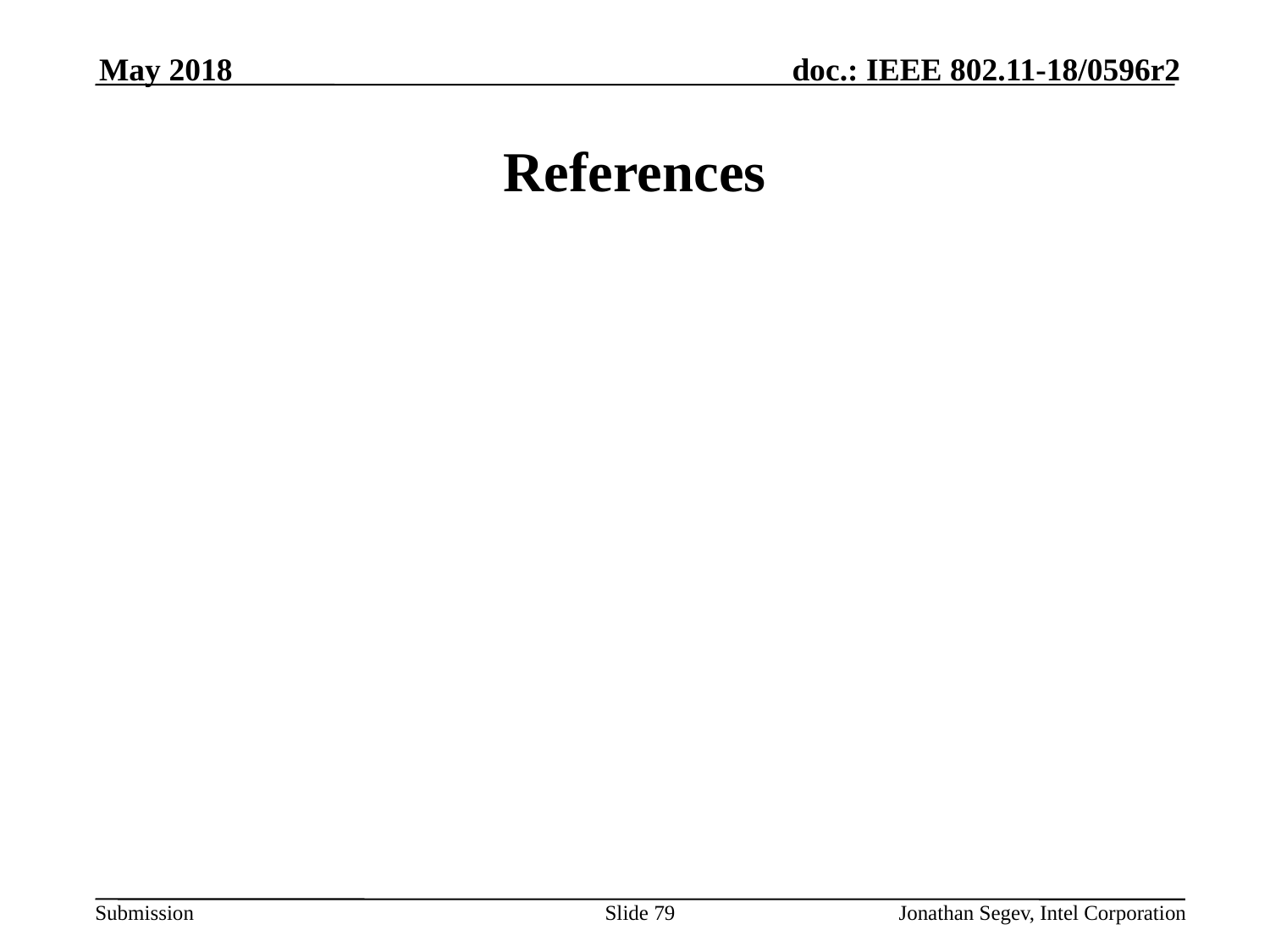

May 2018
# References

Slide 79
Jonathan Segev, Intel Corporation